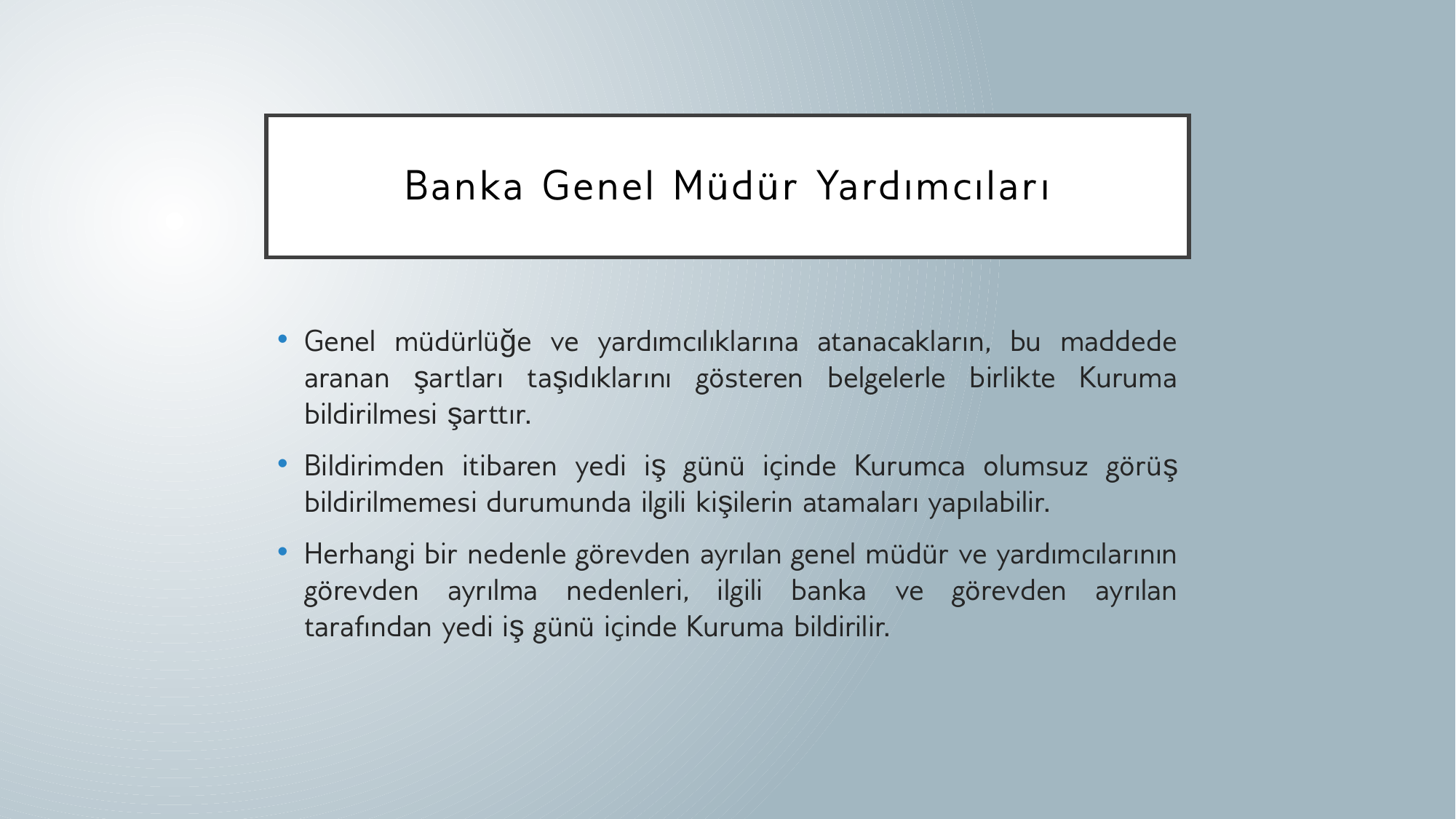

# Banka Genel Müdür Yardımcıları
Genel müdürlüğe ve yardımcılıklarına atanacakların, bu maddede aranan şartları taşıdıklarını gösteren belgelerle birlikte Kuruma bildirilmesi şarttır.
Bildirimden itibaren yedi iş günü içinde Kurumca olumsuz görüş bildirilmemesi durumunda ilgili kişilerin atamaları yapılabilir.
Herhangi bir nedenle görevden ayrılan genel müdür ve yardımcılarının görevden ayrılma nedenleri, ilgili banka ve görevden ayrılan tarafından yedi iş günü içinde Kuruma bildirilir.